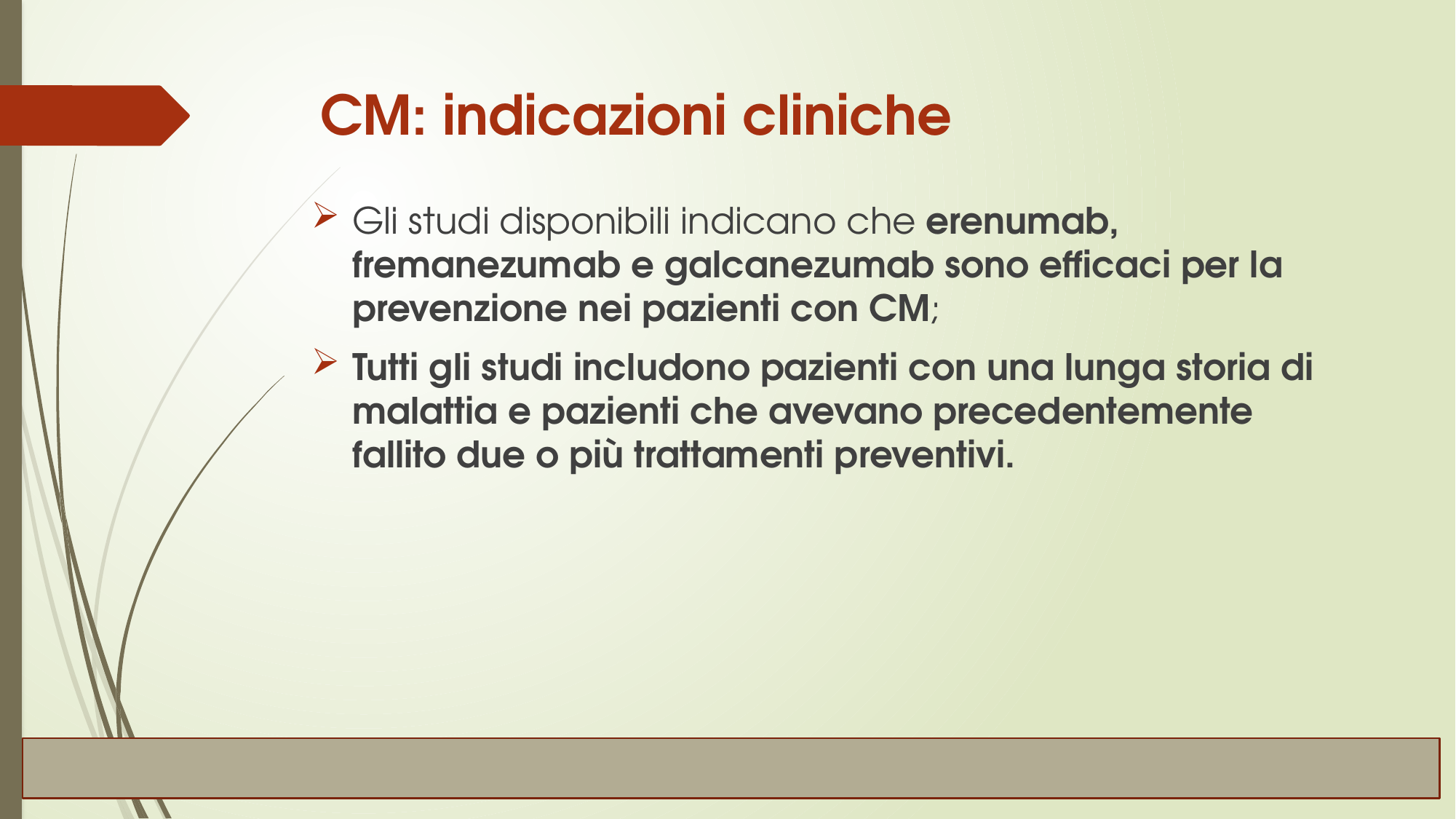

# CM: indicazioni cliniche
Gli studi disponibili indicano che erenumab, fremanezumab e galcanezumab sono efficaci per la prevenzione nei pazienti con CM;
Tutti gli studi includono pazienti con una lunga storia di malattia e pazienti che avevano precedentemente fallito due o più trattamenti preventivi.